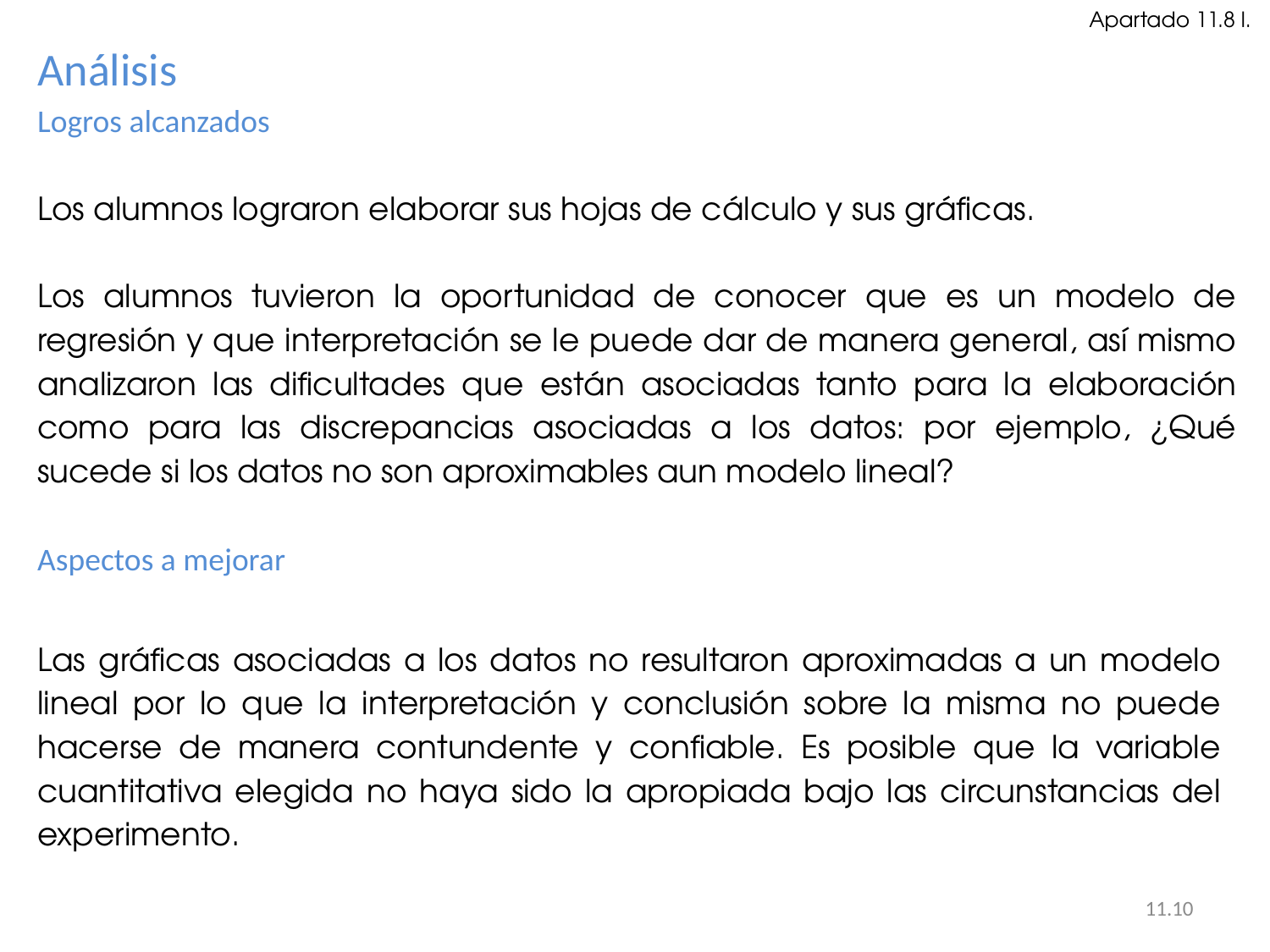

Apartado 11.8 l.
Análisis
Logros alcanzados

Los alumnos lograron elaborar sus hojas de cálculo y sus gráficas.

Los alumnos tuvieron la oportunidad de conocer que es un modelo de regresión y que interpretación se le puede dar de manera general, así mismo analizaron las dificultades que están asociadas tanto para la elaboración como para las discrepancias asociadas a los datos: por ejemplo, ¿Qué sucede si los datos no son aproximables aun modelo lineal?

Aspectos a mejorar

Las gráficas asociadas a los datos no resultaron aproximadas a un modelo lineal por lo que la interpretación y conclusión sobre la misma no puede hacerse de manera contundente y confiable. Es posible que la variable cuantitativa elegida no haya sido la apropiada bajo las circunstancias del experimento.
11.10